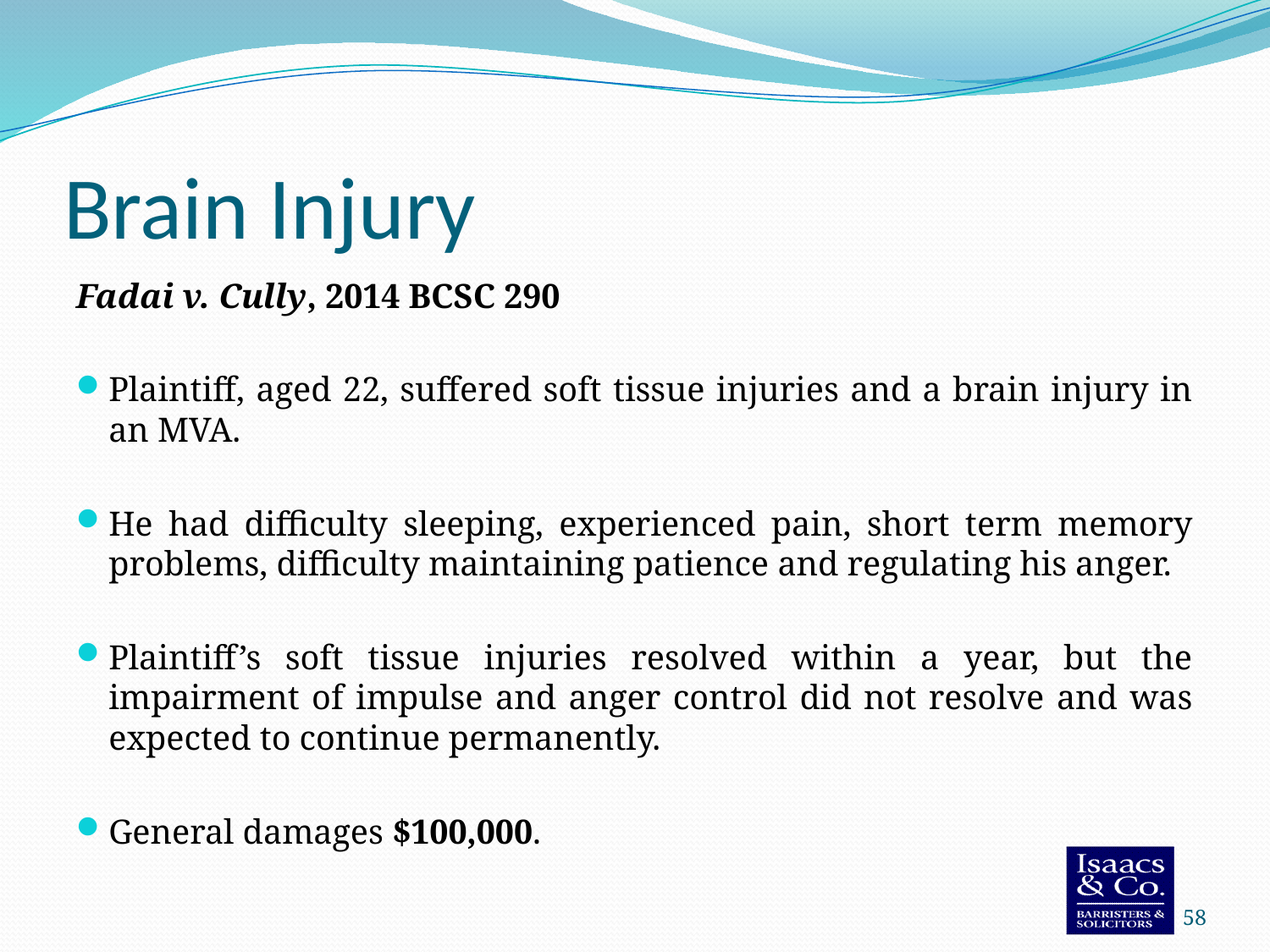

# Brain Injury
Fadai v. Cully, 2014 BCSC 290

Plaintiff, aged 22, suffered soft tissue injuries and a brain injury in an MVA.

He had difficulty sleeping, experienced pain, short term memory problems, difficulty maintaining patience and regulating his anger.

Plaintiff’s soft tissue injuries resolved within a year, but the impairment of impulse and anger control did not resolve and was expected to continue permanently.

General damages $100,000.
58